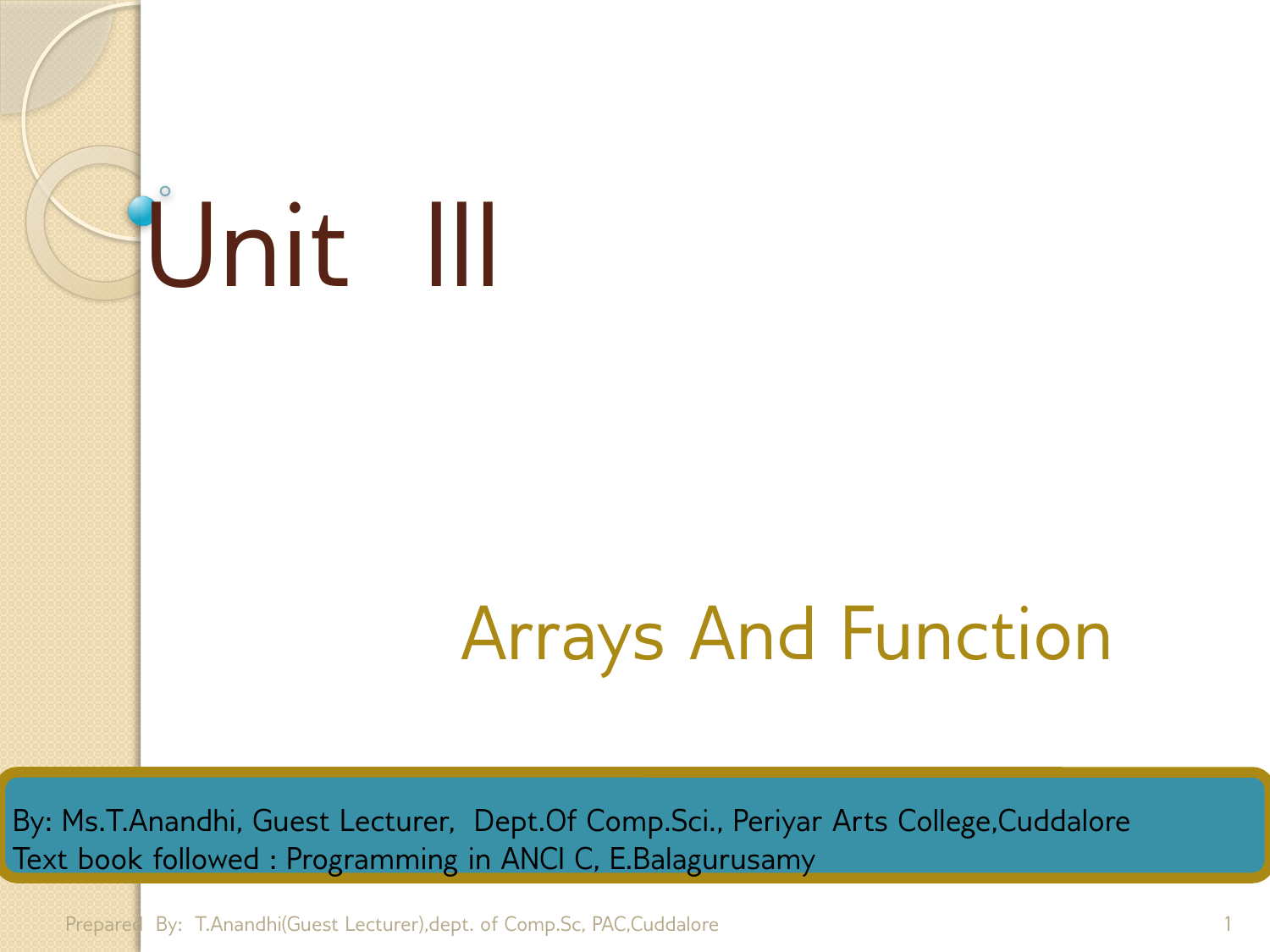

# Unit  III
Arrays And Function

By: Ms.T.Anandhi, Guest Lecturer,  Dept.Of Comp.Sci., Periyar Arts College,Cuddalore
Text book followed : Programming in ANCI C, E.Balagurusamy
Prepared  By:  T.Anandhi(Guest Lecturer),dept. of Comp.Sc, PAC,Cuddalore
1